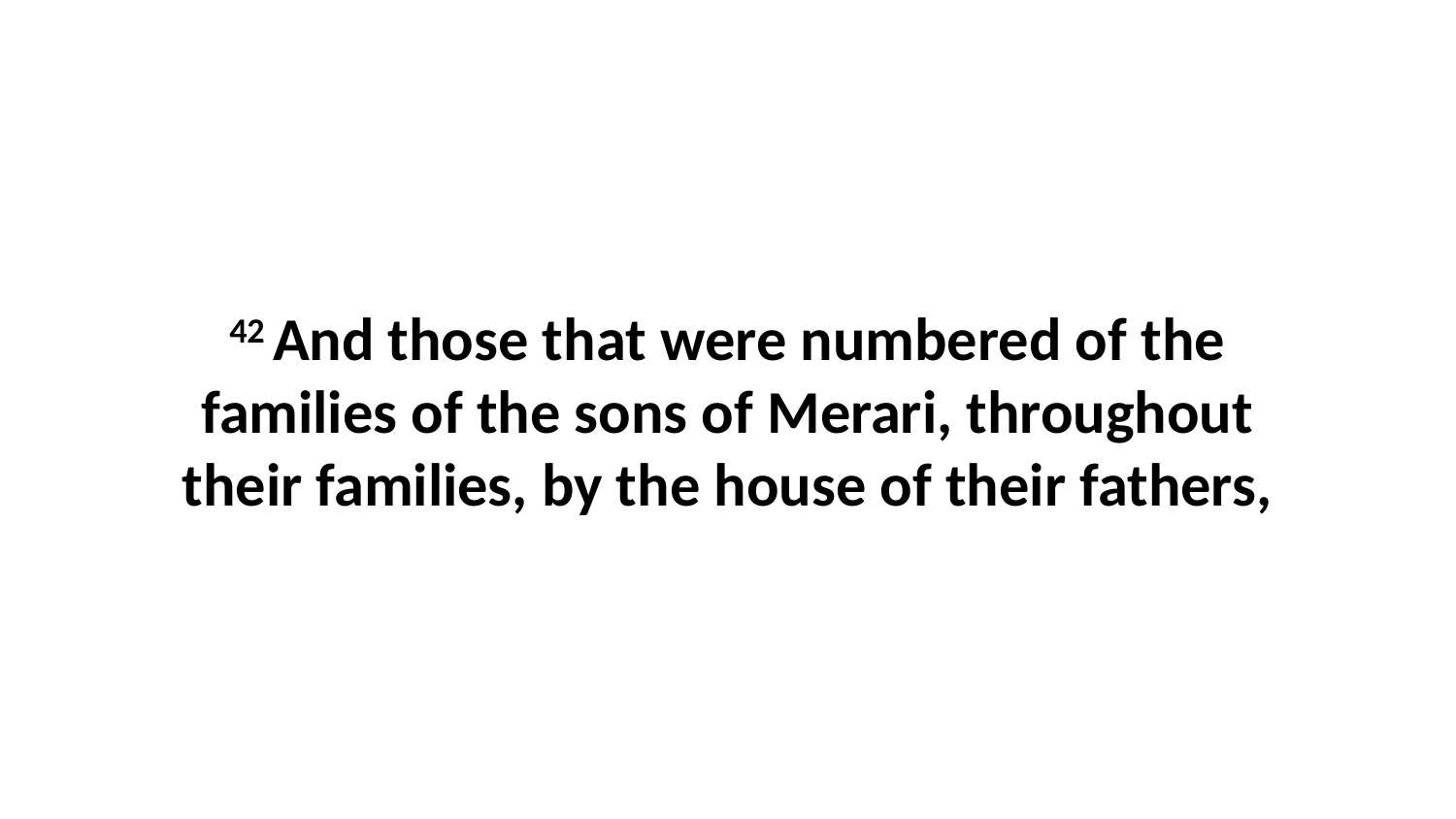

42 And those that were numbered of the families of the sons of Merari, throughout their families, by the house of their fathers,